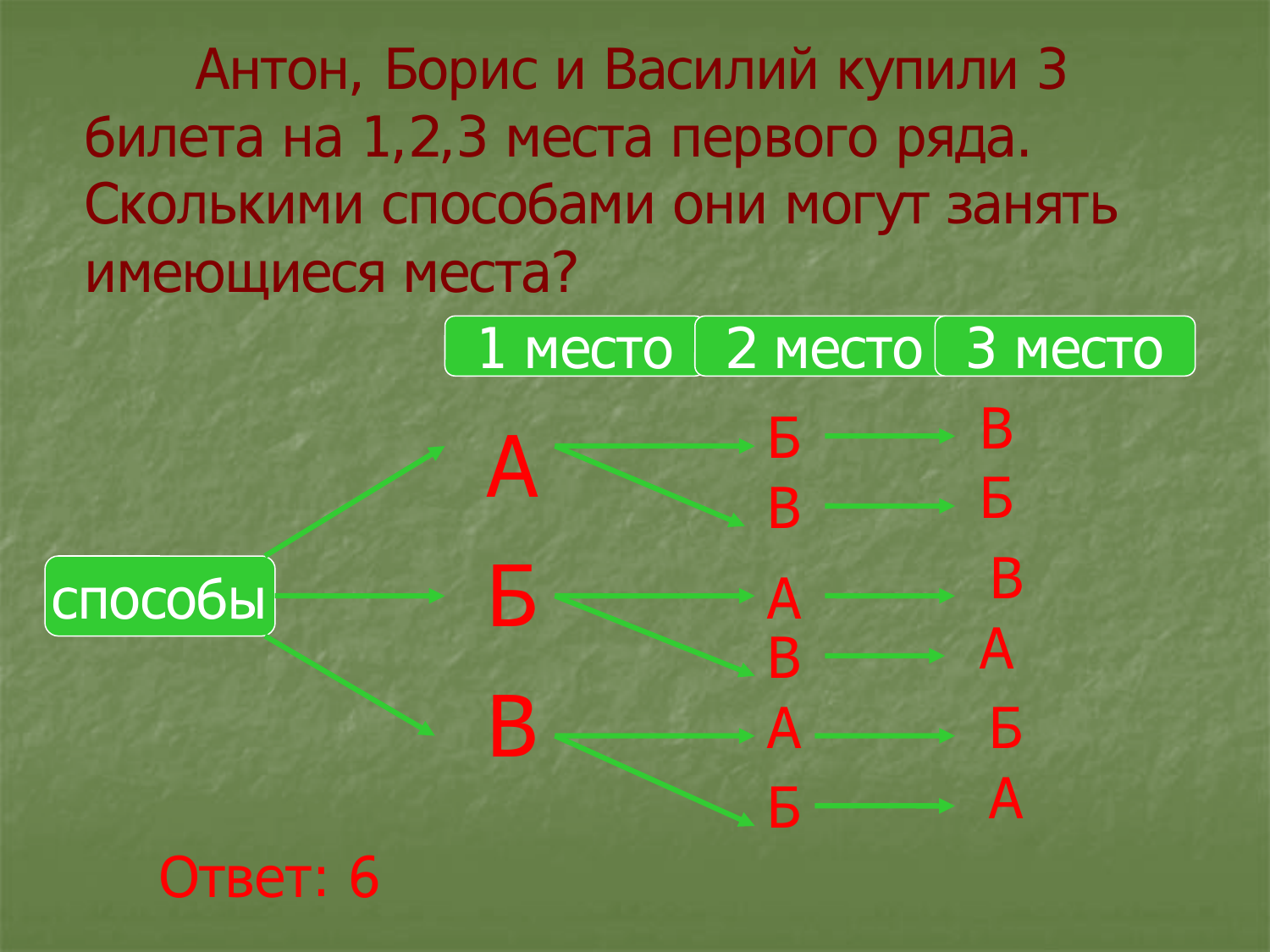

Антон, Борис и Василий купили 3 билета на 1,2,3 места первого ряда. Сколькими способами они могут занять имеющиеся места?
1 место
2 место
3 место
В
Б
А

Б
В

Б
В
способы
А

А
В

В
А
Б

А
Б

Ответ: 6